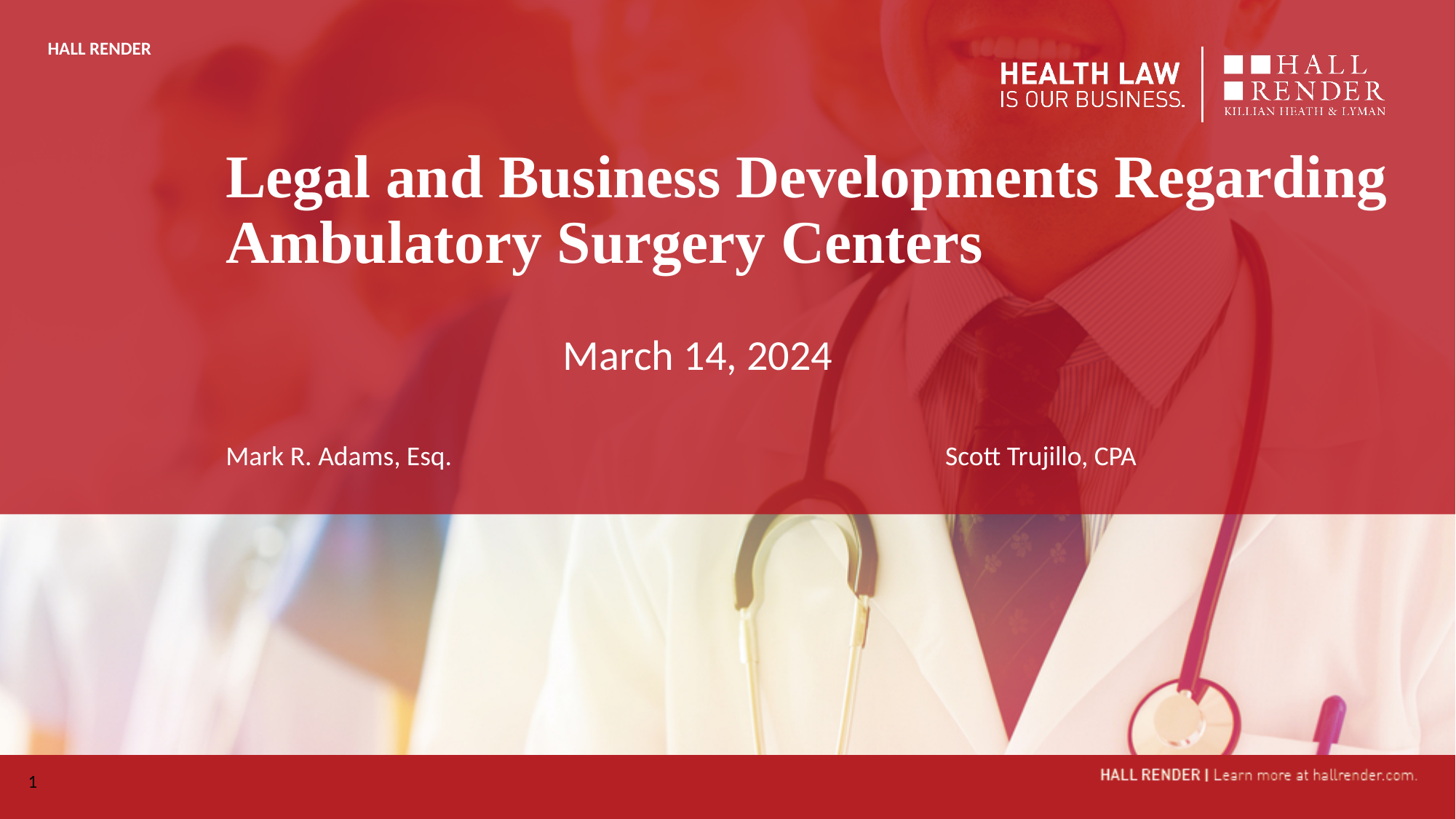

# Legal and Business Developments Regarding Ambulatory Surgery Centers
March 14, 2024
Mark R. Adams, Esq.                                                                                Scott Trujillo, CPA
1